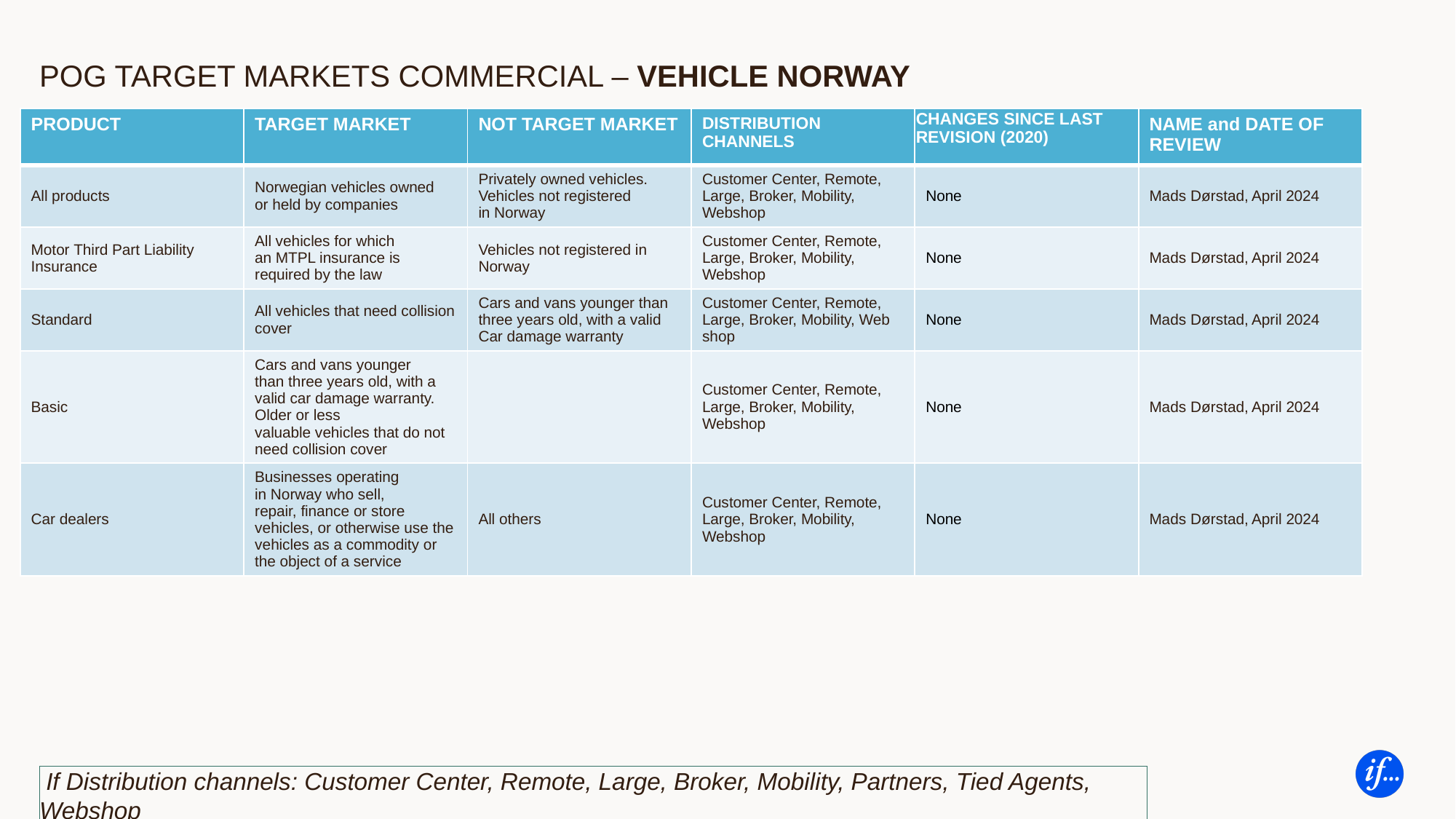

# POG TARGET MARKETS COMMERCIAL – VEHICLE NORWAY
| PRODUCT | TARGET MARKET | NOT TARGET MARKET | DISTRIBUTION CHANNELS | CHANGES SINCE LAST REVISION (2020) | NAME and DATE OF REVIEW |
| --- | --- | --- | --- | --- | --- |
| All products | Norwegian vehicles owned or held by companies​ | Privately owned vehicles. Vehicles not registered in Norway | Customer Center, Remote, Large, Broker, Mobility, Webshop | None | Mads Dørstad, April 2024 |
| Motor Third Part Liability Insurance | All vehicles for which an MTPL insurance is required by the law​ | Vehicles not registered in Norway | Customer Center, Remote, Large, Broker, Mobility, Webshop | None | Mads Dørstad, April 2024 |
| Standard | All vehicles that need collision cover | Cars and vans younger than three years old, with a valid Car damage warranty​ | Customer Center, Remote, Large, Broker, Mobility, Web shop | None | Mads Dørstad, April 2024 |
| Basic | Cars and vans younger than three years old, with a valid car damage warranty. ​ Older or less valuable vehicles that do not need collision cover​ |  | Customer Center, Remote, Large, Broker, Mobility, Webshop | None | Mads Dørstad, April 2024 |
| Car dealers | Businesses operating in Norway who sell, repair, finance or store vehicles, or otherwise use the vehicles as a commodity or the object of a service​ | All others | Customer Center, Remote, Large, Broker, Mobility, Webshop | None | Mads Dørstad, April 2024 |
 If Distribution channels: Customer Center, Remote, Large, Broker, Mobility, Partners, Tied Agents, Webshop